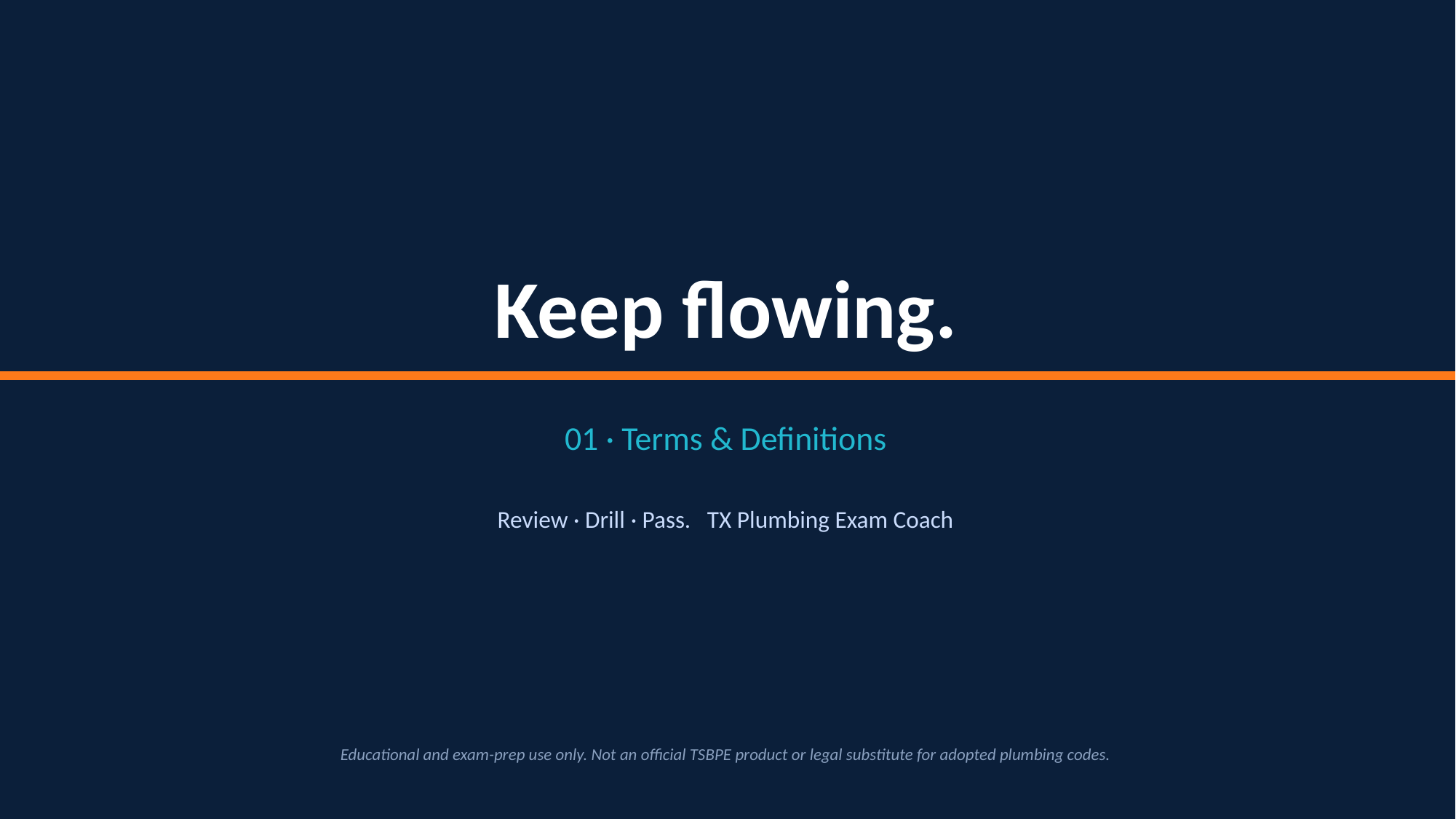

Keep flowing.

01 · Terms & Definitions
Review · Drill · Pass.   TX Plumbing Exam Coach
Educational and exam-prep use only. Not an official TSBPE product or legal substitute for adopted plumbing codes.